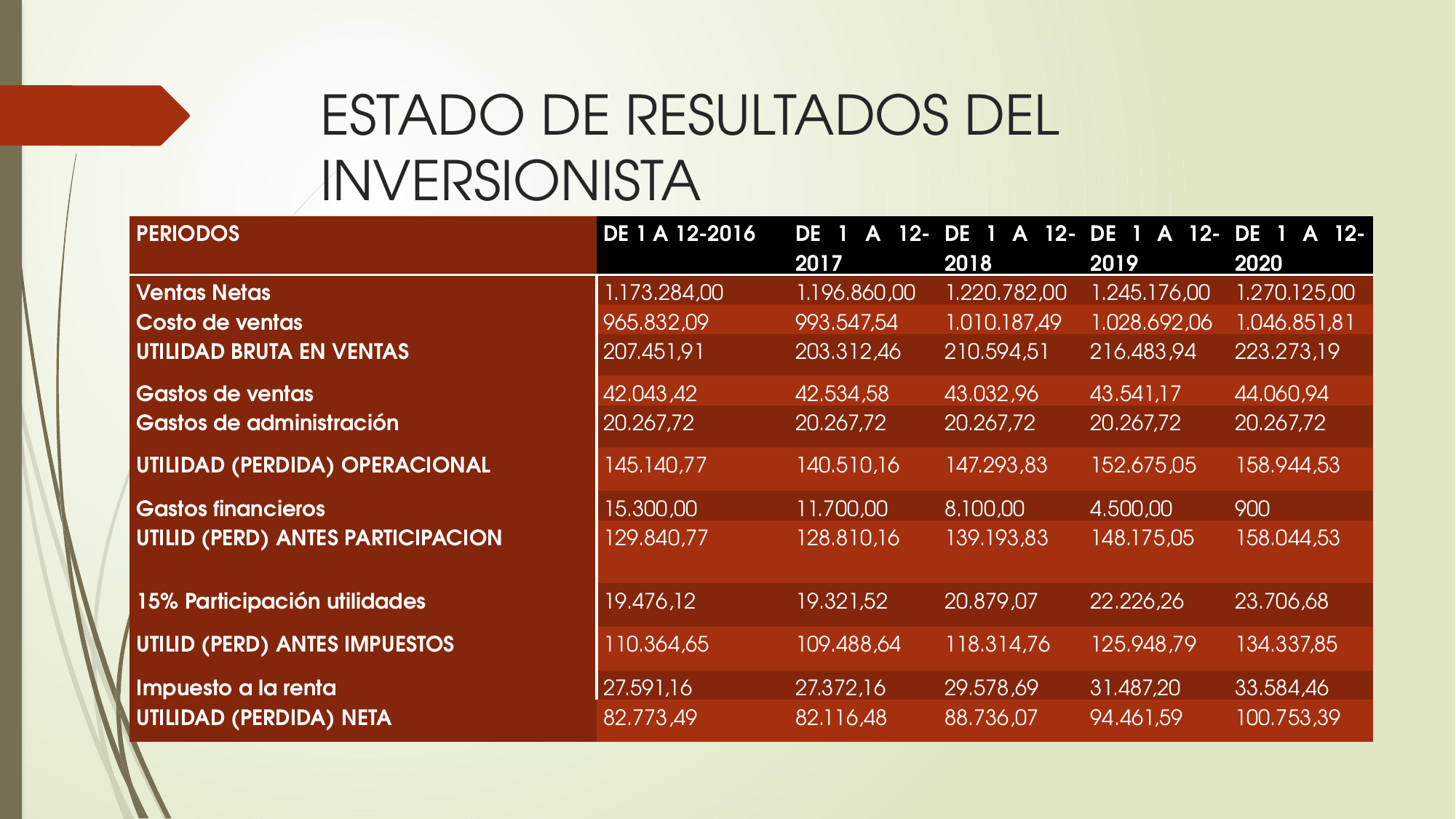

# ESTADO DE RESULTADOS DEL INVERSIONISTA
| PERIODOS | DE 1 A 12-2016 | DE 1 A 12-2017 | DE 1 A 12-2018 | DE 1 A 12-2019 | DE 1 A 12-2020 |
| --- | --- | --- | --- | --- | --- |
| Ventas Netas | 1.173.284,00 | 1.196.860,00 | 1.220.782,00 | 1.245.176,00 | 1.270.125,00 |
| Costo de ventas | 965.832,09 | 993.547,54 | 1.010.187,49 | 1.028.692,06 | 1.046.851,81 |
| UTILIDAD BRUTA EN VENTAS | 207.451,91 | 203.312,46 | 210.594,51 | 216.483,94 | 223.273,19 |
| Gastos de ventas | 42.043,42 | 42.534,58 | 43.032,96 | 43.541,17 | 44.060,94 |
| Gastos de administración | 20.267,72 | 20.267,72 | 20.267,72 | 20.267,72 | 20.267,72 |
| UTILIDAD (PERDIDA) OPERACIONAL | 145.140,77 | 140.510,16 | 147.293,83 | 152.675,05 | 158.944,53 |
| Gastos financieros | 15.300,00 | 11.700,00 | 8.100,00 | 4.500,00 | 900 |
| UTILID (PERD) ANTES PARTICIPACION | 129.840,77 | 128.810,16 | 139.193,83 | 148.175,05 | 158.044,53 |
| 15% Participación utilidades | 19.476,12 | 19.321,52 | 20.879,07 | 22.226,26 | 23.706,68 |
| UTILID (PERD) ANTES IMPUESTOS | 110.364,65 | 109.488,64 | 118.314,76 | 125.948,79 | 134.337,85 |
| Impuesto a la renta | 27.591,16 | 27.372,16 | 29.578,69 | 31.487,20 | 33.584,46 |
| UTILIDAD (PERDIDA) NETA | 82.773,49 | 82.116,48 | 88.736,07 | 94.461,59 | 100.753,39 |